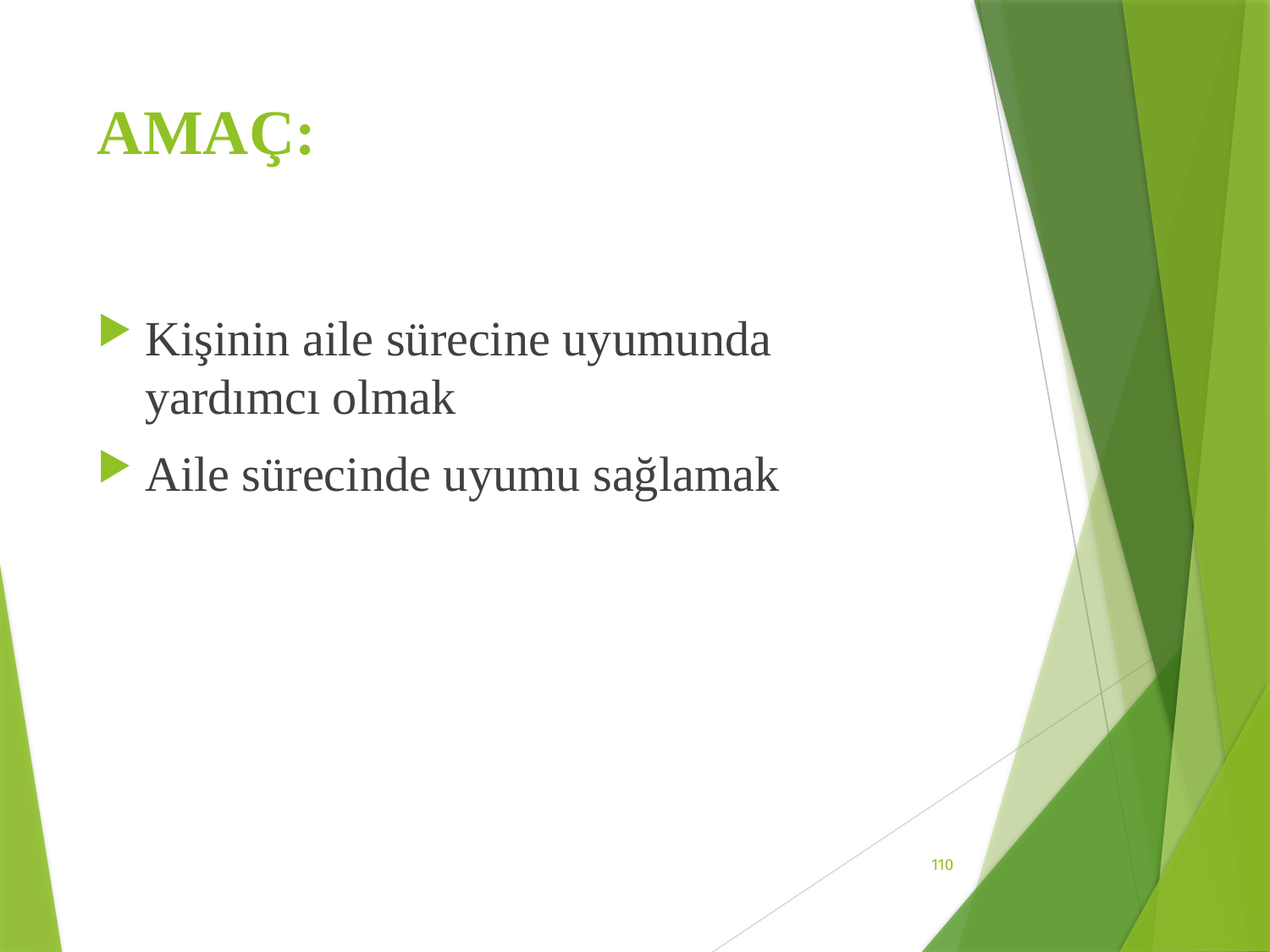

# AMAÇ:
Kişinin aile sürecine uyumunda yardımcı olmak
Aile sürecinde uyumu sağlamak
110